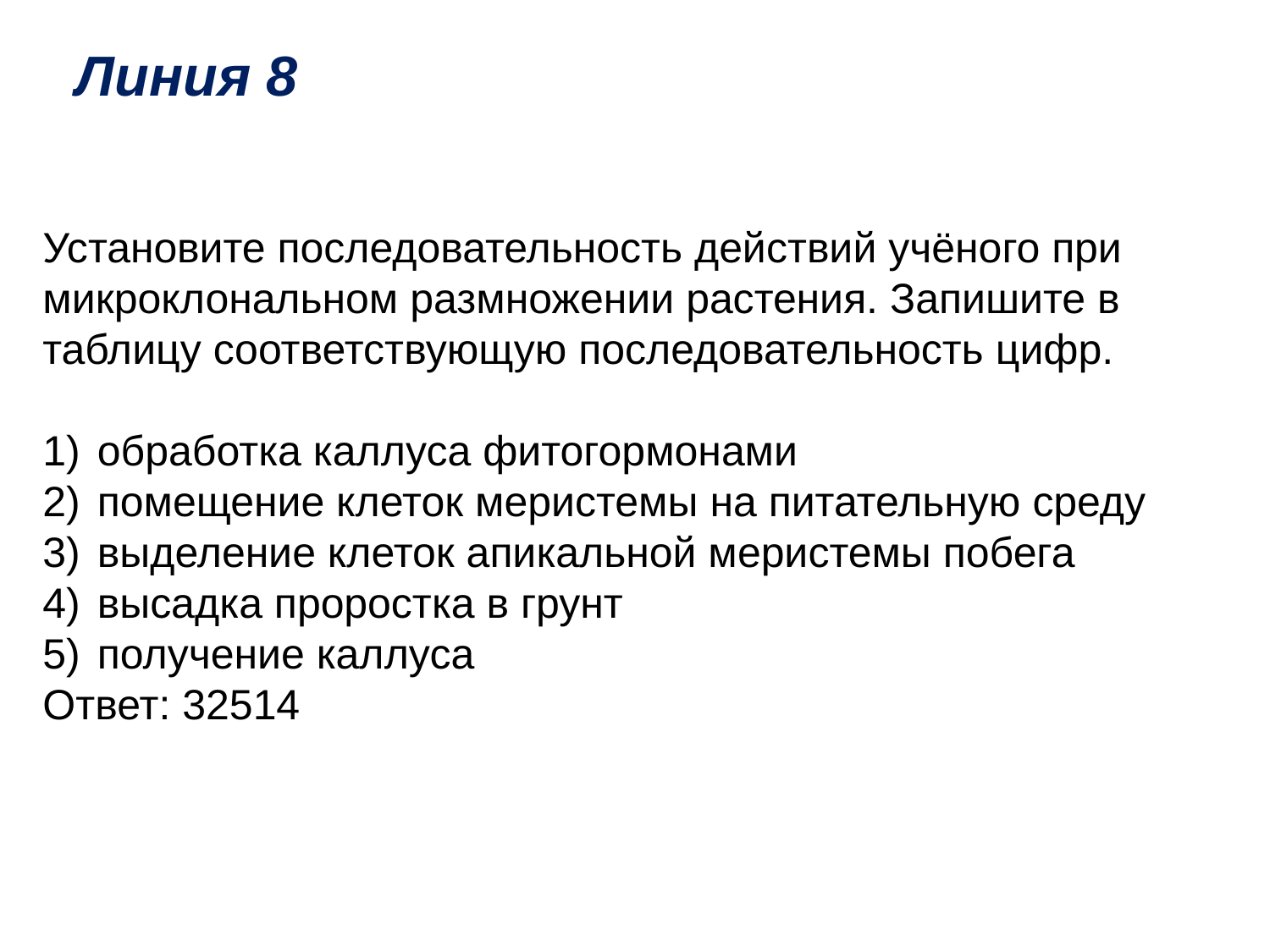

# Линия 8
Установите последовательность действий учёного при микроклональном размножении растения. Запишите в таблицу соответствующую последовательность цифр.

1)  обработка каллуса фитогормонами
2)  помещение клеток меристемы на питательную среду
3)  выделение клеток апикальной меристемы побега
4)  высадка проростка в грунт
5)  получение каллуса
Ответ: 32514